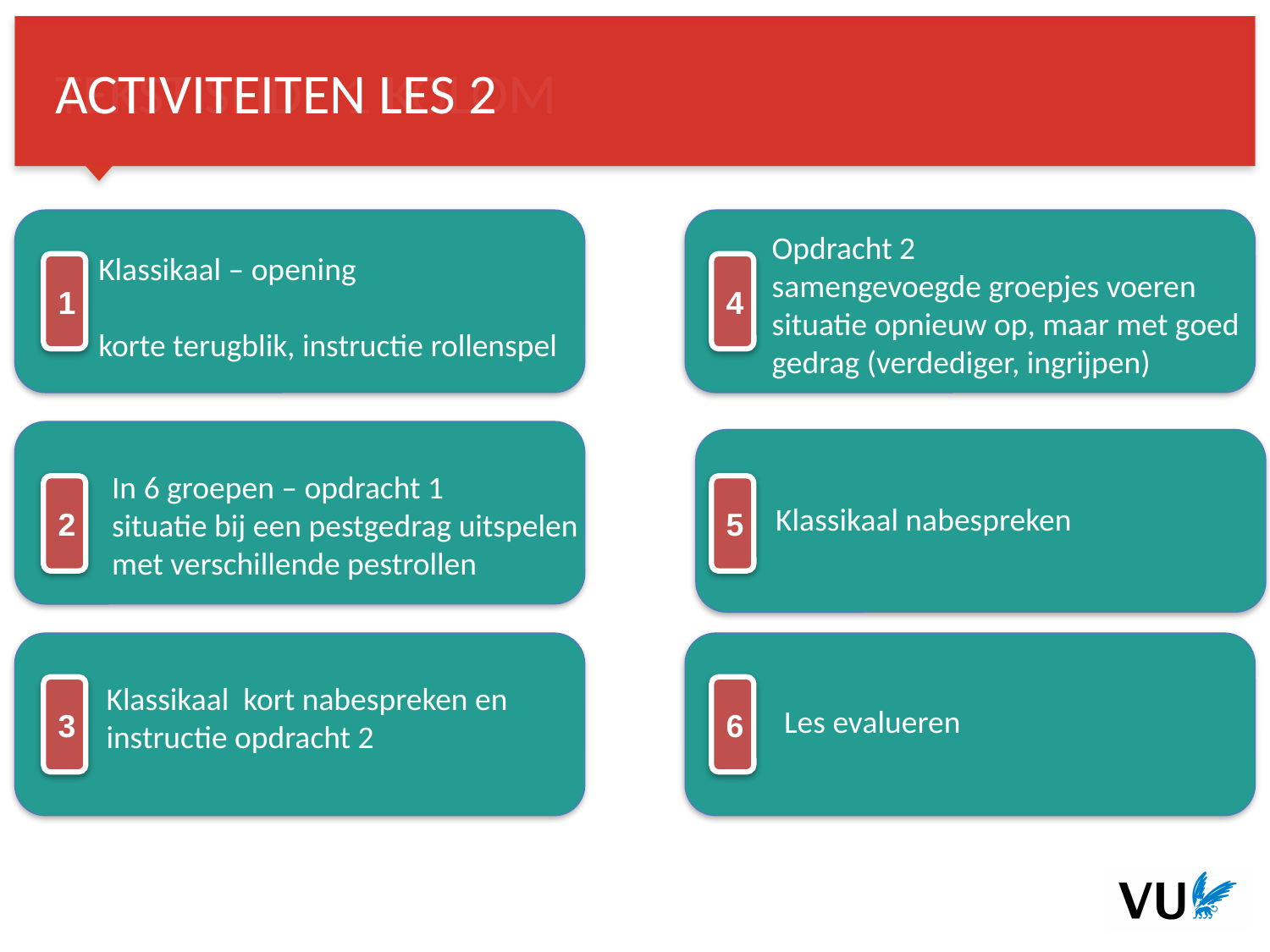

ACTIVITEITEN LES 2

Opdracht 2
samengevoegde groepjes voeren situatie opnieuw op, maar met goed gedrag (verdediger, ingrijpen)

Klassikaal – opening
korte terugblik, instructie rollenspel
1
4

In 6 groepen – opdracht 1
situatie bij een pestgedrag uitspelen met verschillende pestrollen

2
5
Klassikaal nabespreken

Klassikaal  kort nabespreken en instructie opdracht 2
3
6
 Les evalueren